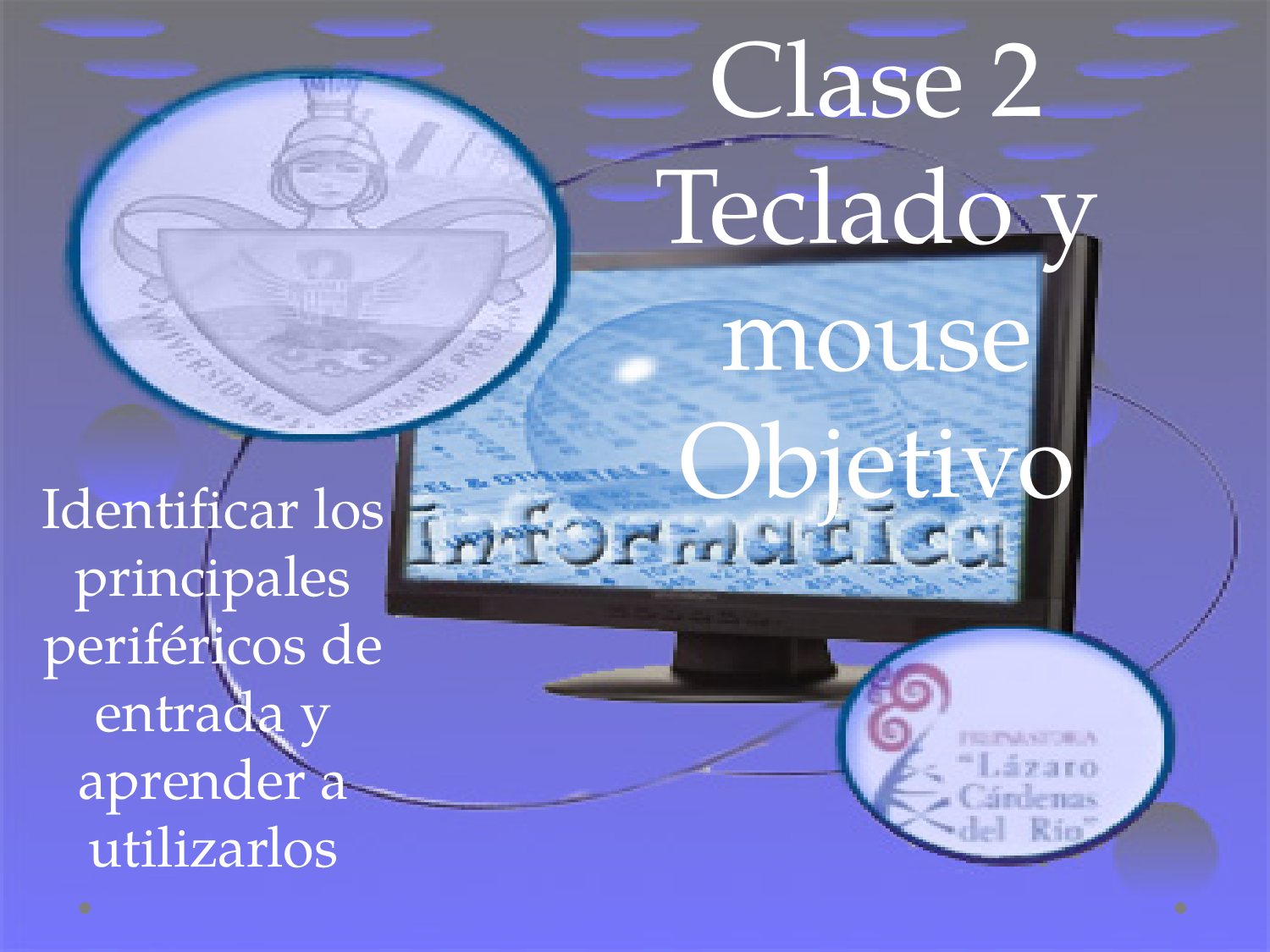

# Clase 2 Teclado y mouse Objetivo
Identificar los principales periféricos de entrada y aprender a utilizarlos